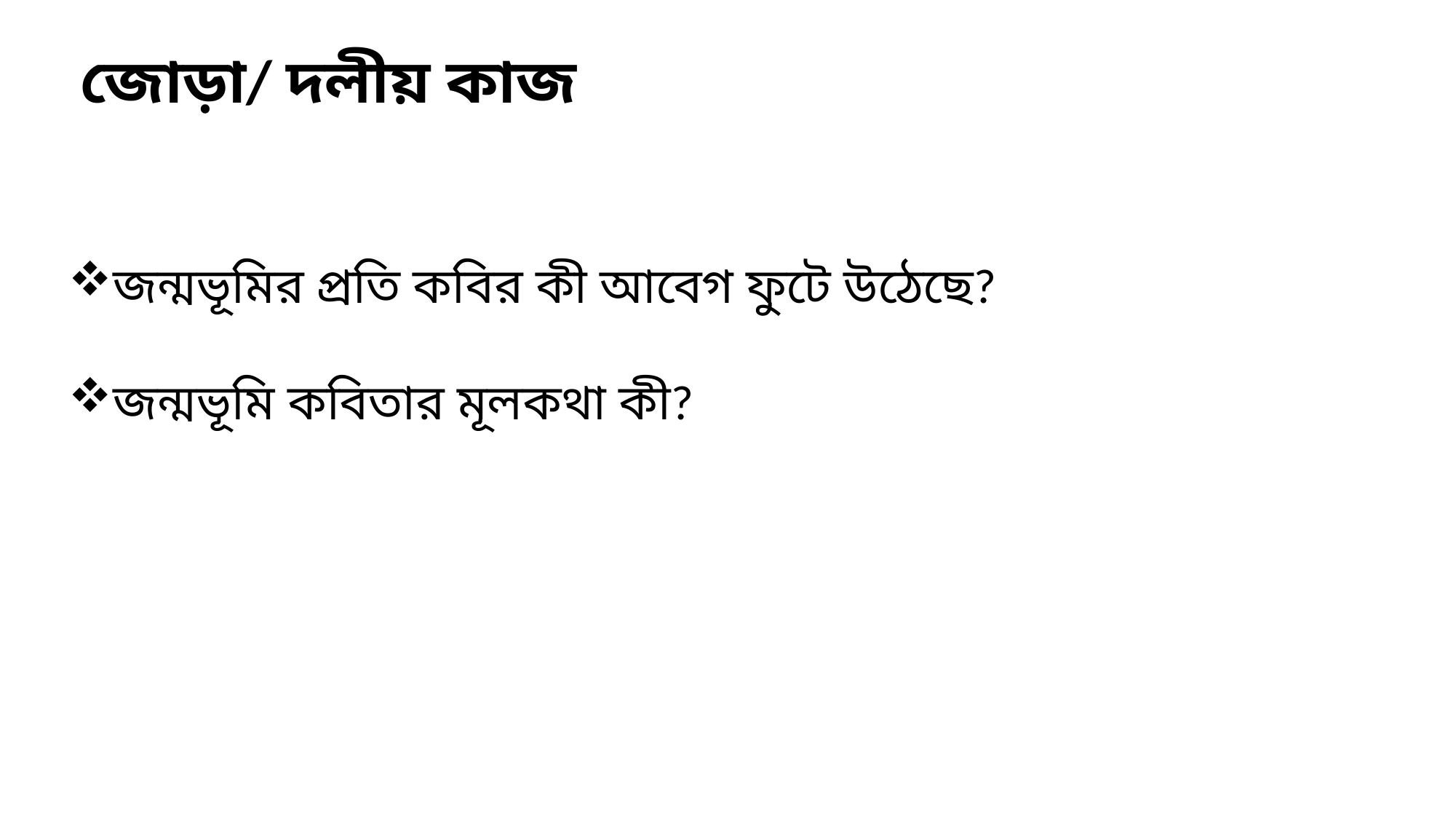

জোড়া/ দলীয় কাজ
জন্মভূমির প্রতি কবির কী আবেগ ফুটে উঠেছে?
জন্মভূমি কবিতার মূলকথা কী?